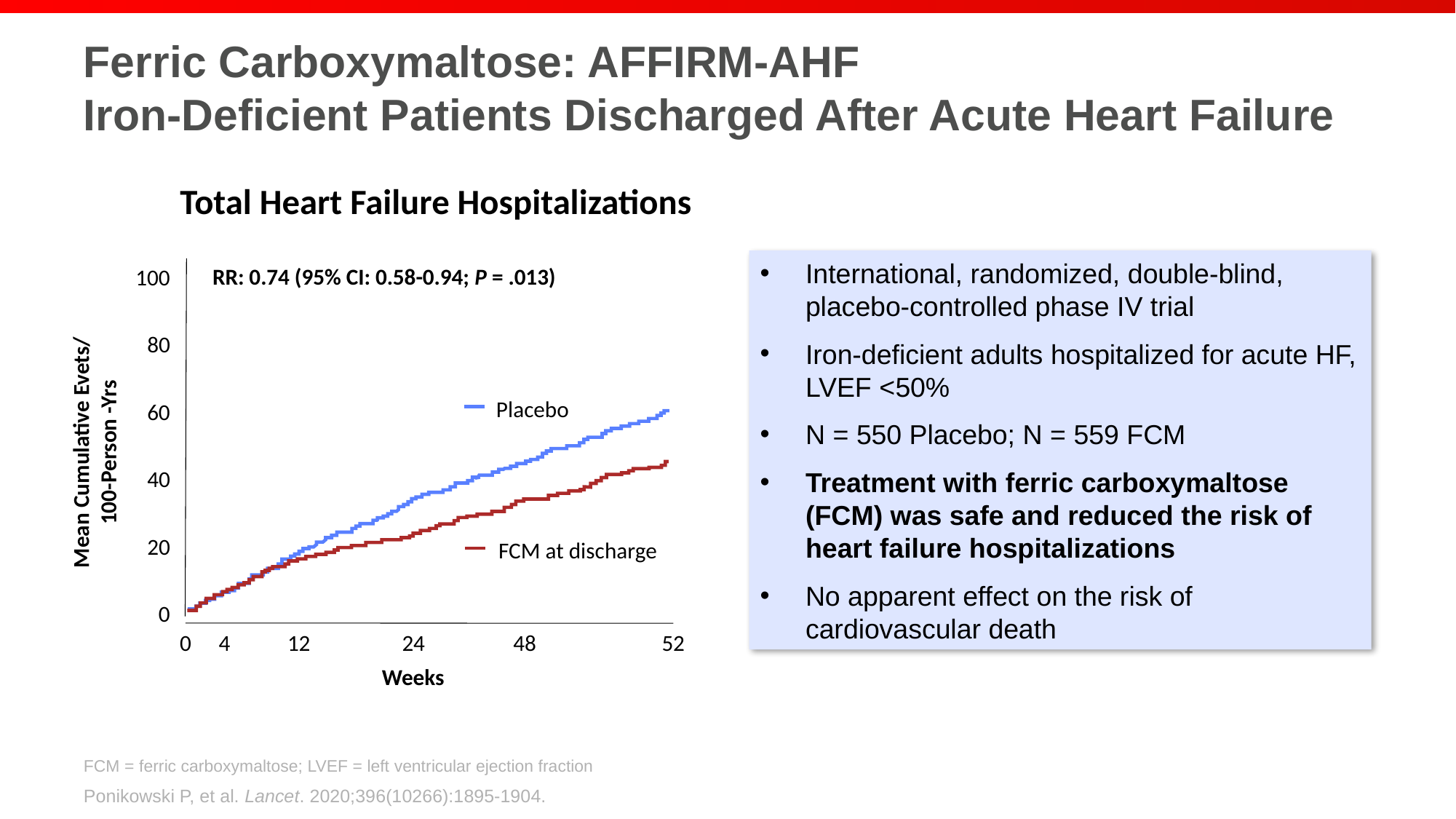

# Ferric Carboxymaltose: AFFIRM-AHF Iron-Deficient Patients Discharged After Acute Heart Failure
Total Heart Failure Hospitalizations
International, randomized, double-blind, placebo-controlled phase IV trial
Iron-deficient adults hospitalized for acute HF, LVEF <50%
N = 550 Placebo; N = 559 FCM
Treatment with ferric carboxymaltose (FCM) was safe and reduced the risk of heart failure hospitalizations
No apparent effect on the risk of cardiovascular death
RR: 0.74 (95% CI: 0.58-0.94; P = .013)
100
80
60
40
20
0

4
24
48
0
12
52

Weeks
Placebo
Mean Cumulative Evets/
100-Person -Yrs
FCM at discharge
FCM = ferric carboxymaltose; LVEF = left ventricular ejection fraction
Ponikowski P, et al. Lancet. 2020;396(10266):1895-1904.